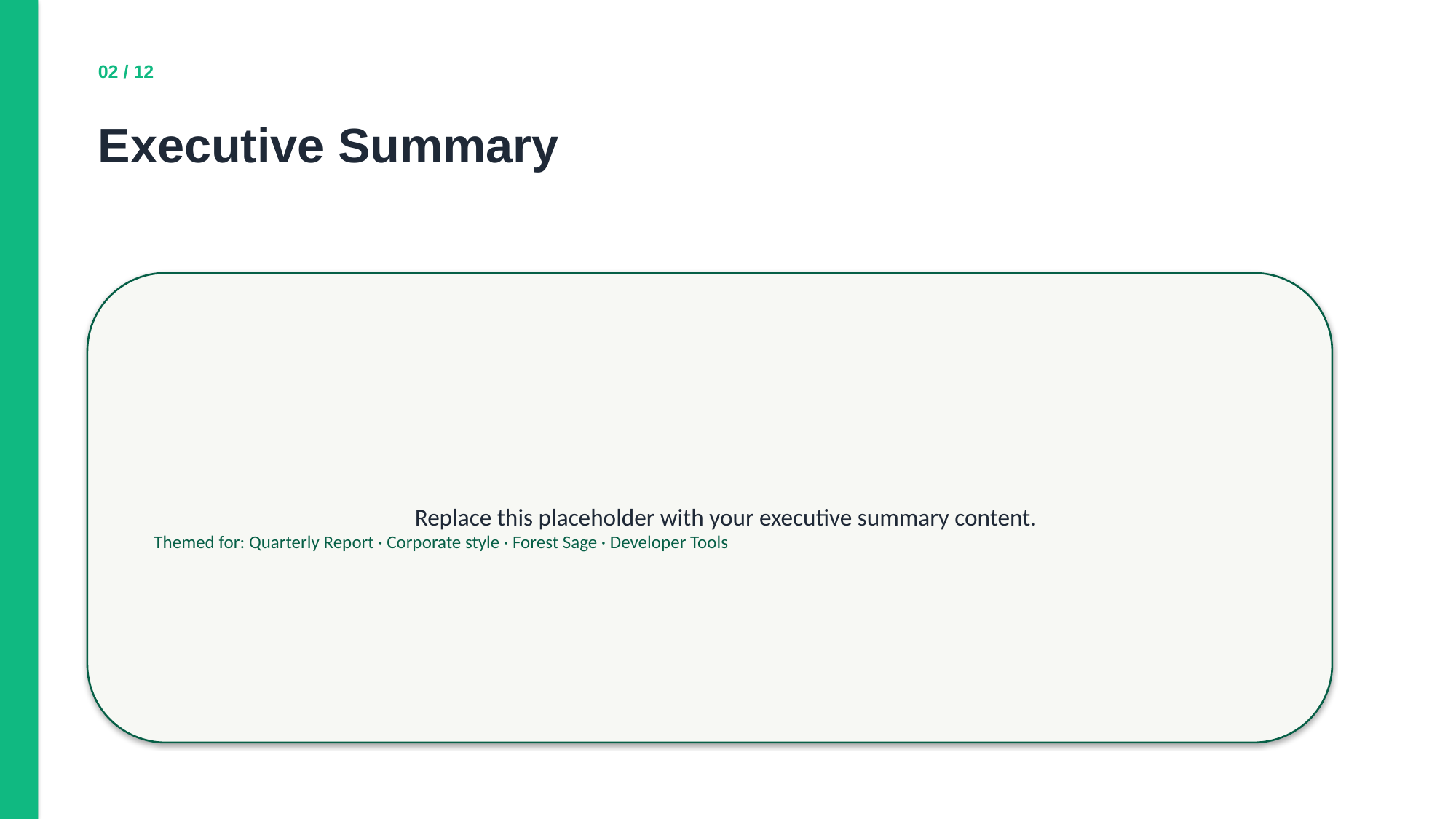

02 / 12
Executive Summary
Replace this placeholder with your executive summary content.
Themed for: Quarterly Report · Corporate style · Forest Sage · Developer Tools